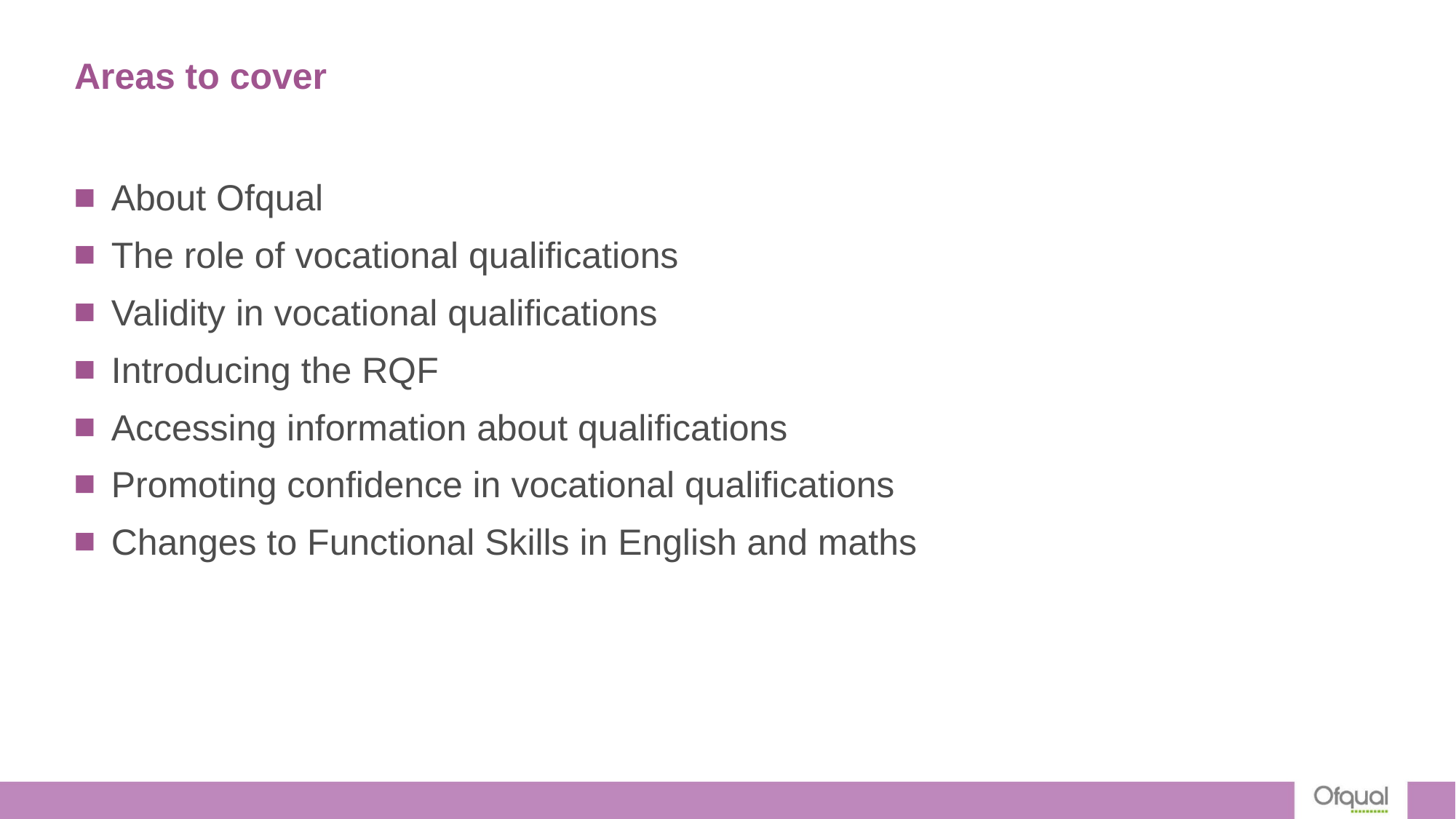

# Areas to cover
About Ofqual
The role of vocational qualifications
Validity in vocational qualifications
Introducing the RQF
Accessing information about qualifications
Promoting confidence in vocational qualifications
Changes to Functional Skills in English and maths